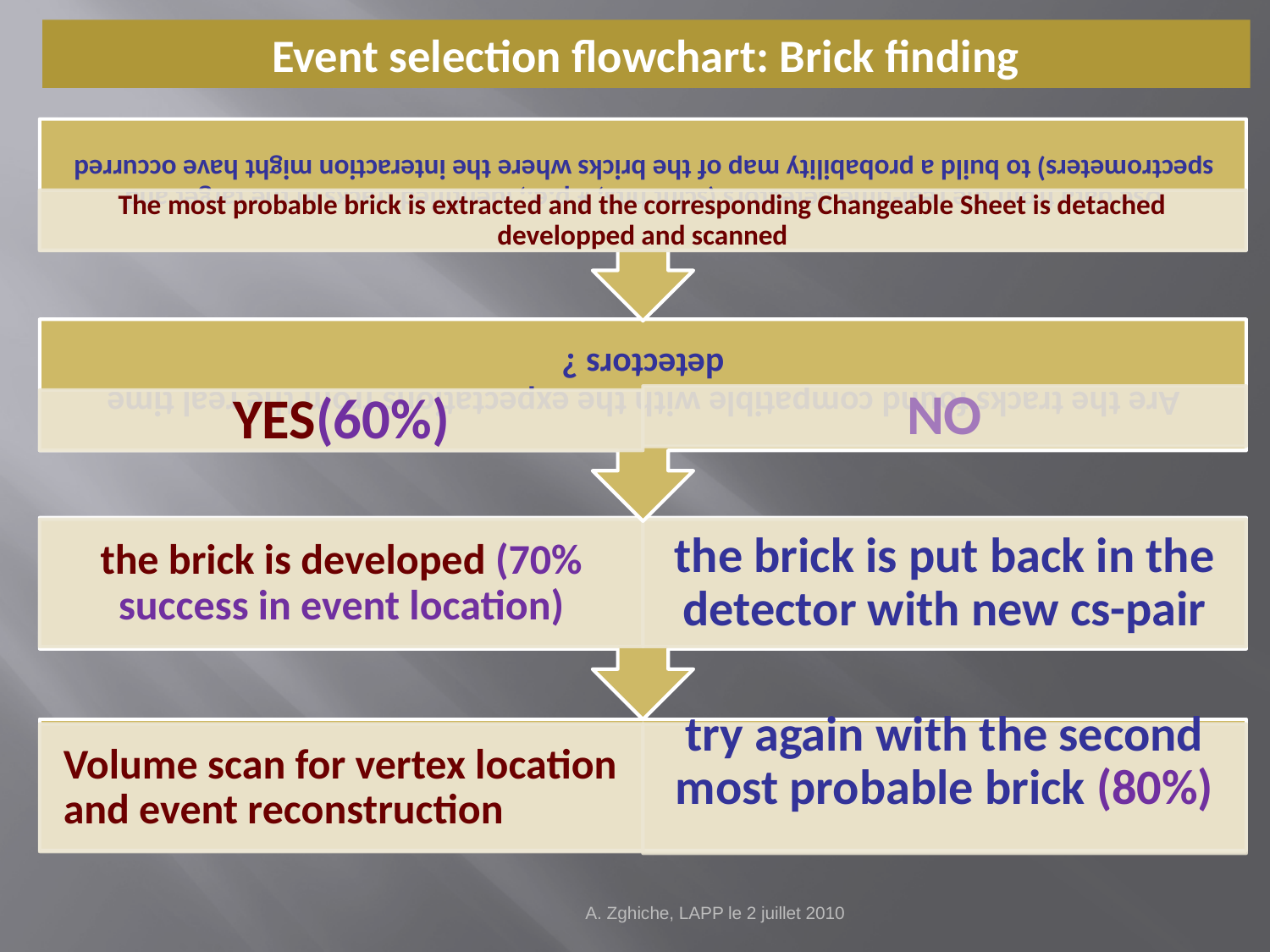

# Event selection flowchart: Brick finding

Volume scan for vertex location and event reconstruction
try again with the second most probable brick (80%)

the brick is developed (70% success in event location)
the brick is put back in the detector with new cs-pair
Are the tracks found compatible with the expectations from the real time detectors ?
YES(60%)
NO
Use data from the real-time detectors (scint hits, # p.e., identified tracks in the target and spectrometers) to build a probability map of the bricks where the interaction might have occurred
The most probable brick is extracted and the corresponding Changeable Sheet is detached developped and scanned
A. Zghiche, LAPP le 2 juillet 2010